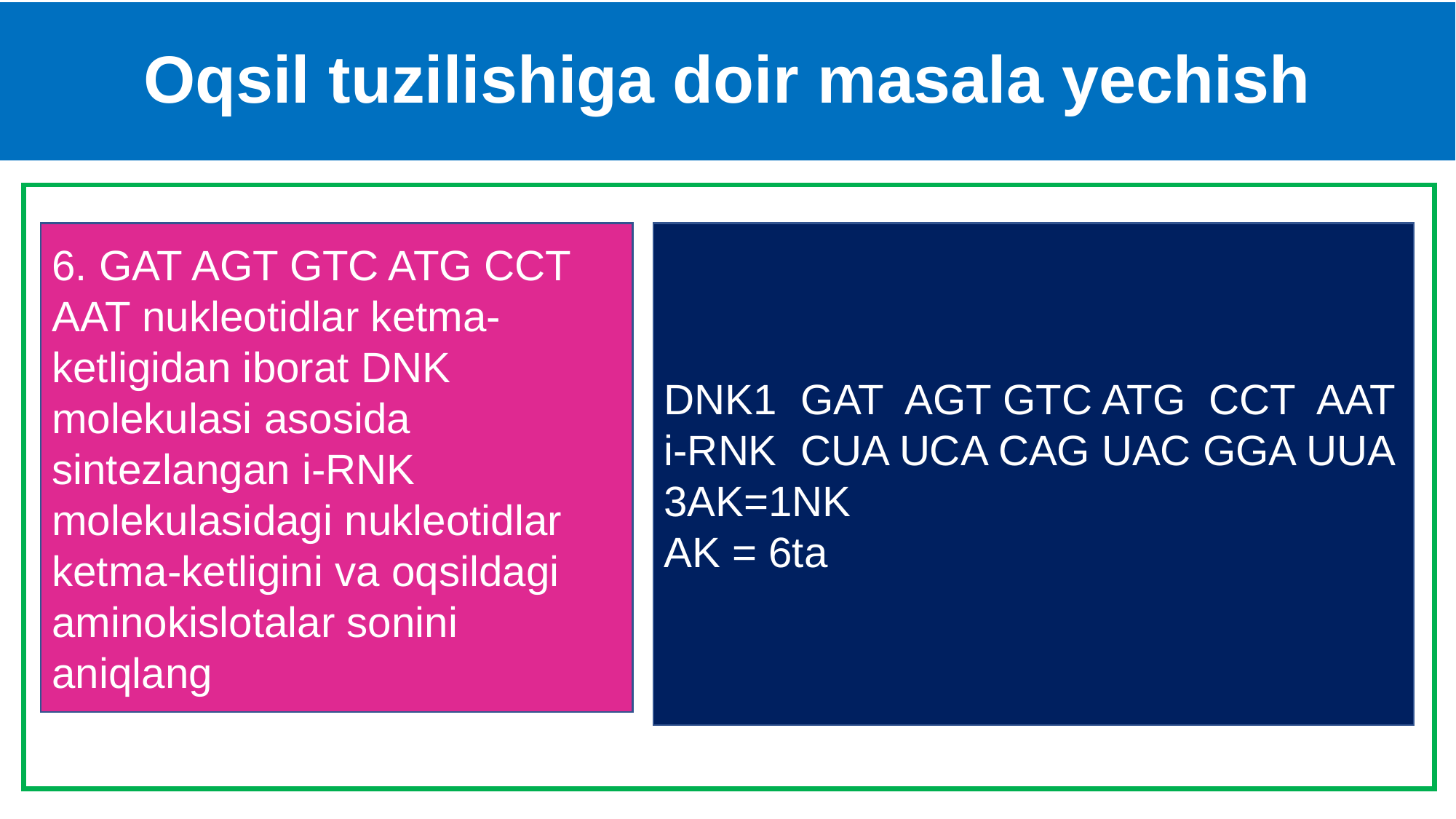

# Oqsil tuzilishiga doir masala yechish

6. GAT AGT GTC ATG CCT AAT nukleotidlar ketma-ketligidan iborat DNK molekulasi asosida sintezlangan i-RNK molekulasidagi nukleotidlar ketma-ketligini va oqsildagi aminokislotalar sonini aniqlang
DNK1  GAT  AGT GTC ATG  CCT  AAT
i-RNK  CUA UCA CAG UAC GGA UUA
3AK=1NK
AK = 6ta